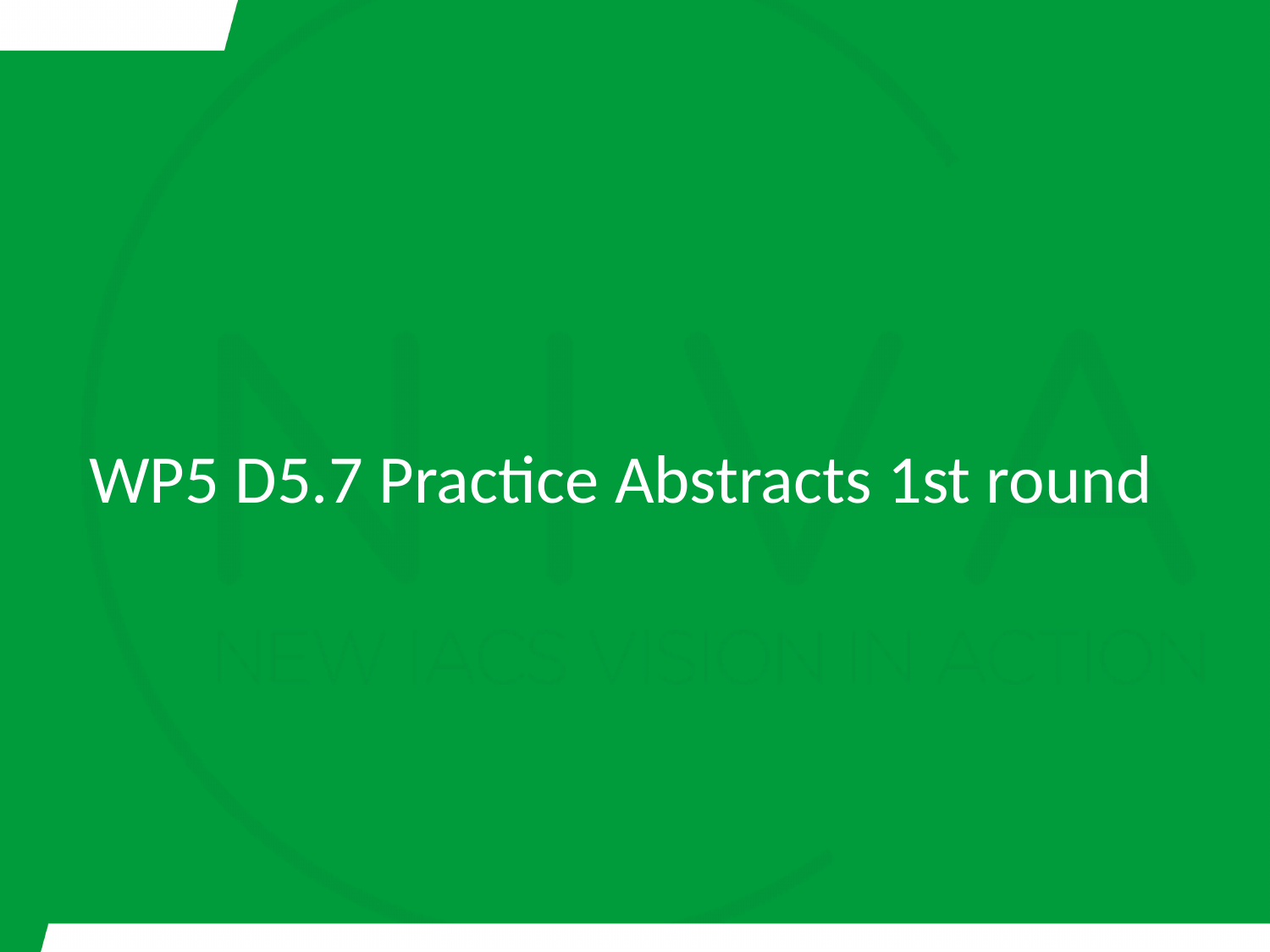

# WP5 D5.7 Practice Abstracts 1st round